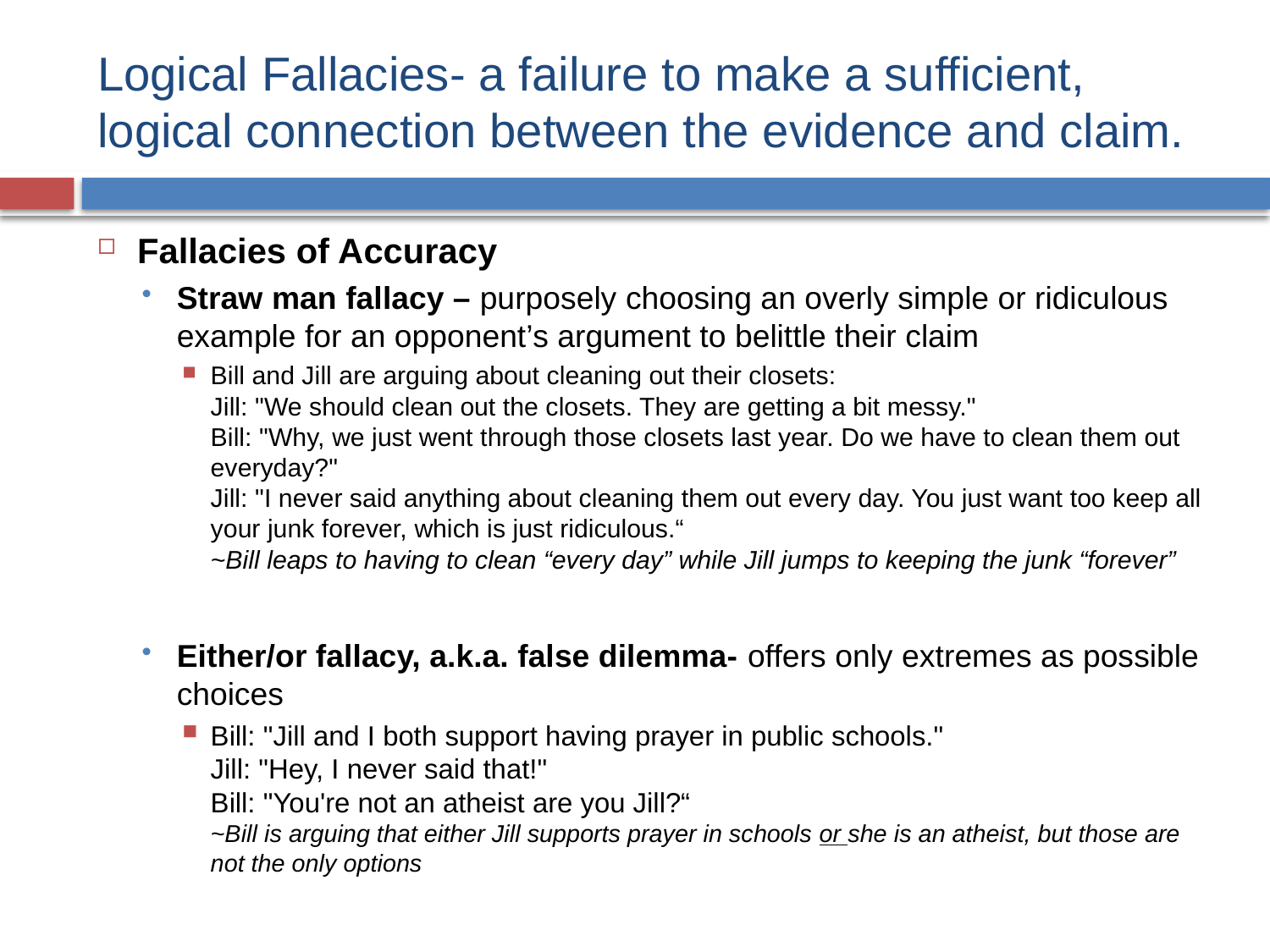

# Logical Fallacies- a failure to make a sufficient, logical connection between the evidence and claim.
Fallacies of Accuracy
Straw man fallacy – purposely choosing an overly simple or ridiculous example for an opponent’s argument to belittle their claim
Bill and Jill are arguing about cleaning out their closets: 
Jill: "We should clean out the closets. They are getting a bit messy." 
Bill: "Why, we just went through those closets last year. Do we have to clean them out everyday?" 
Jill: "I never said anything about cleaning them out every day. You just want too keep all your junk forever, which is just ridiculous.“
~Bill leaps to having to clean “every day” while Jill jumps to keeping the junk “forever”

Either/or fallacy, a.k.a. false dilemma- offers only extremes as possible choices
Bill: "Jill and I both support having prayer in public schools." 
Jill: "Hey, I never said that!" 
Bill: "You're not an atheist are you Jill?“
~Bill is arguing that either Jill supports prayer in schools or she is an atheist, but those are not the only options